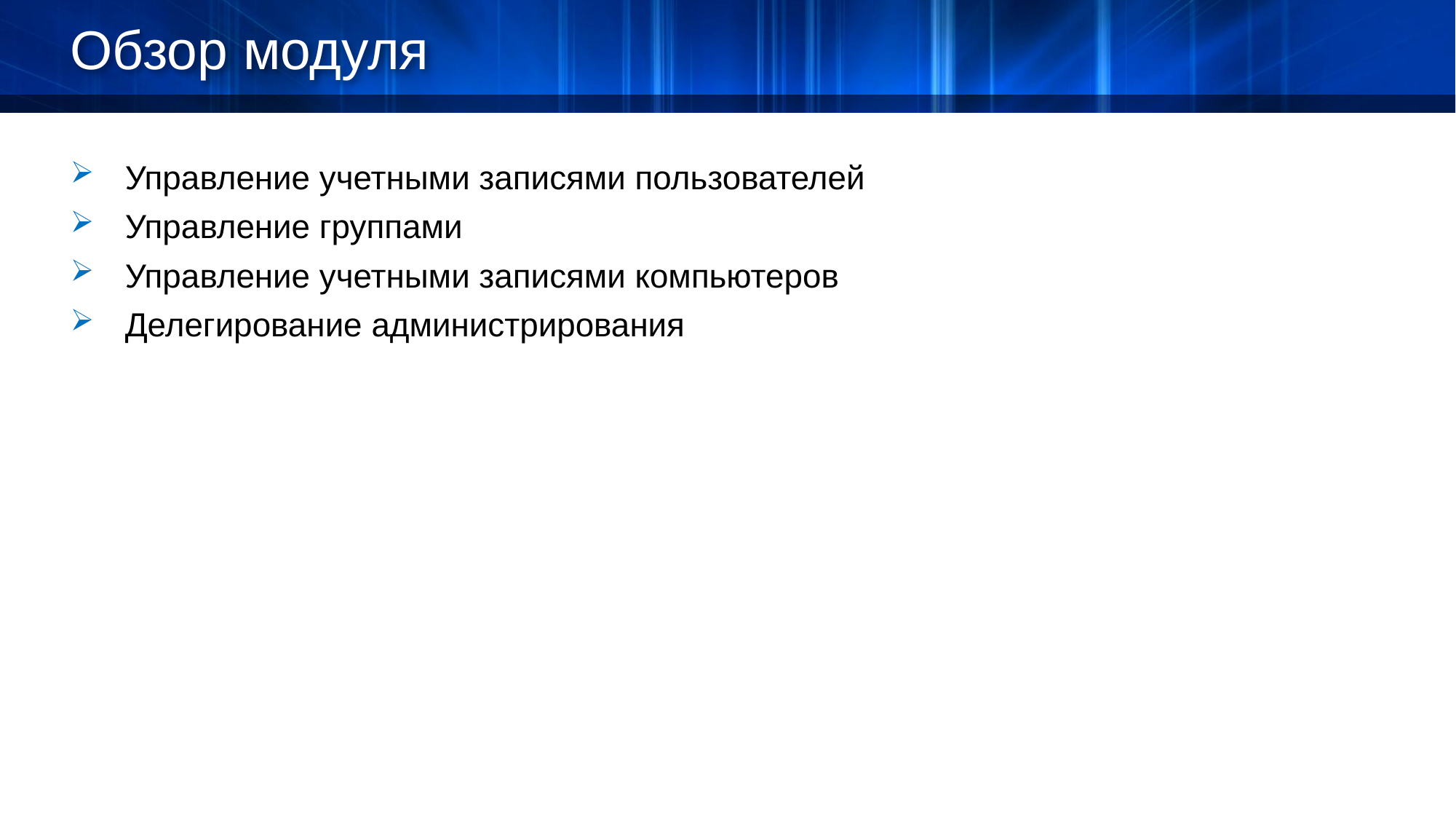

Обзор модуля
Управление учетными записями пользователей
Управление группами
Управление учетными записями компьютеров
Делегирование администрирования